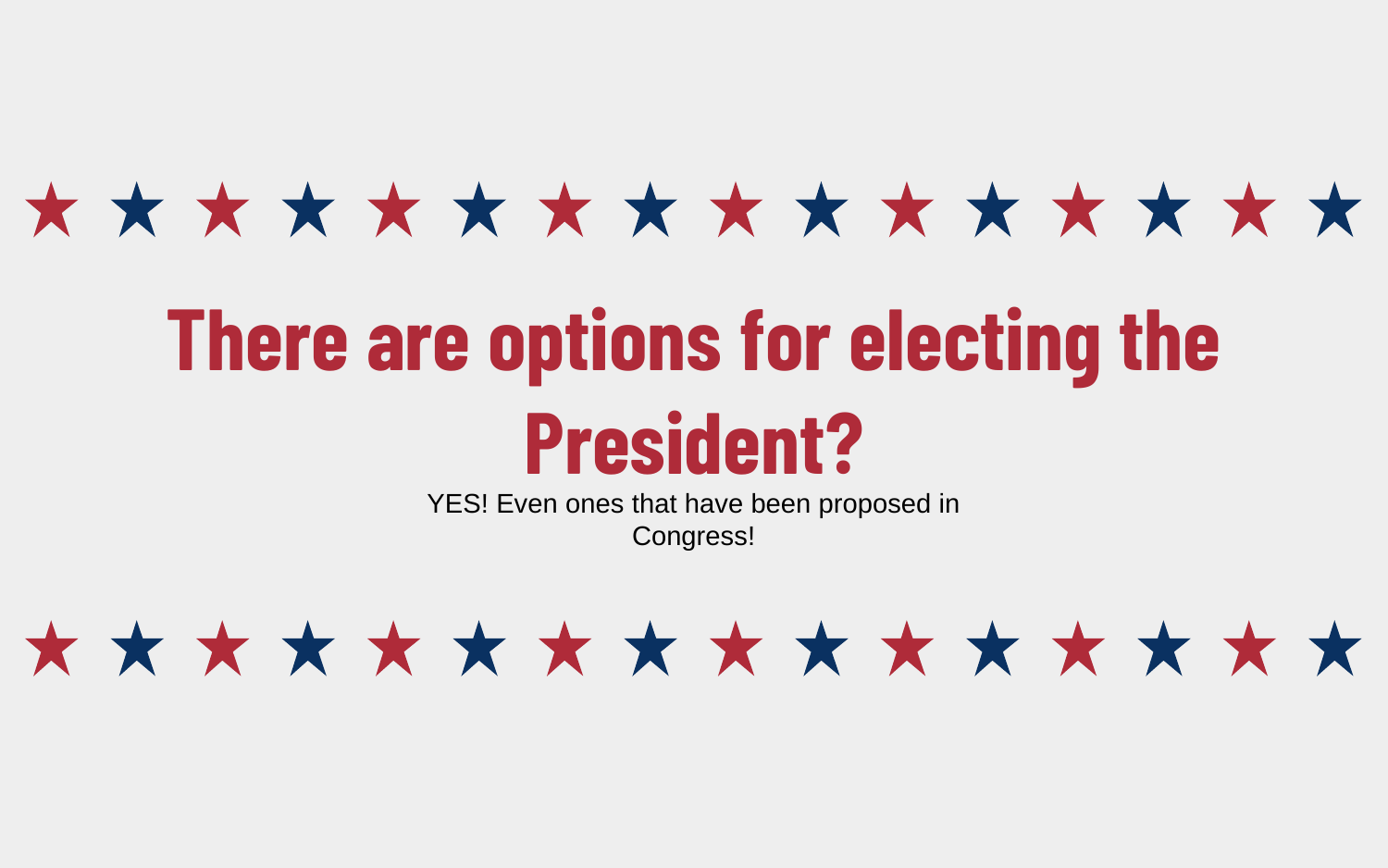

# There are options for electing the President?
YES! Even ones that have been proposed in Congress!